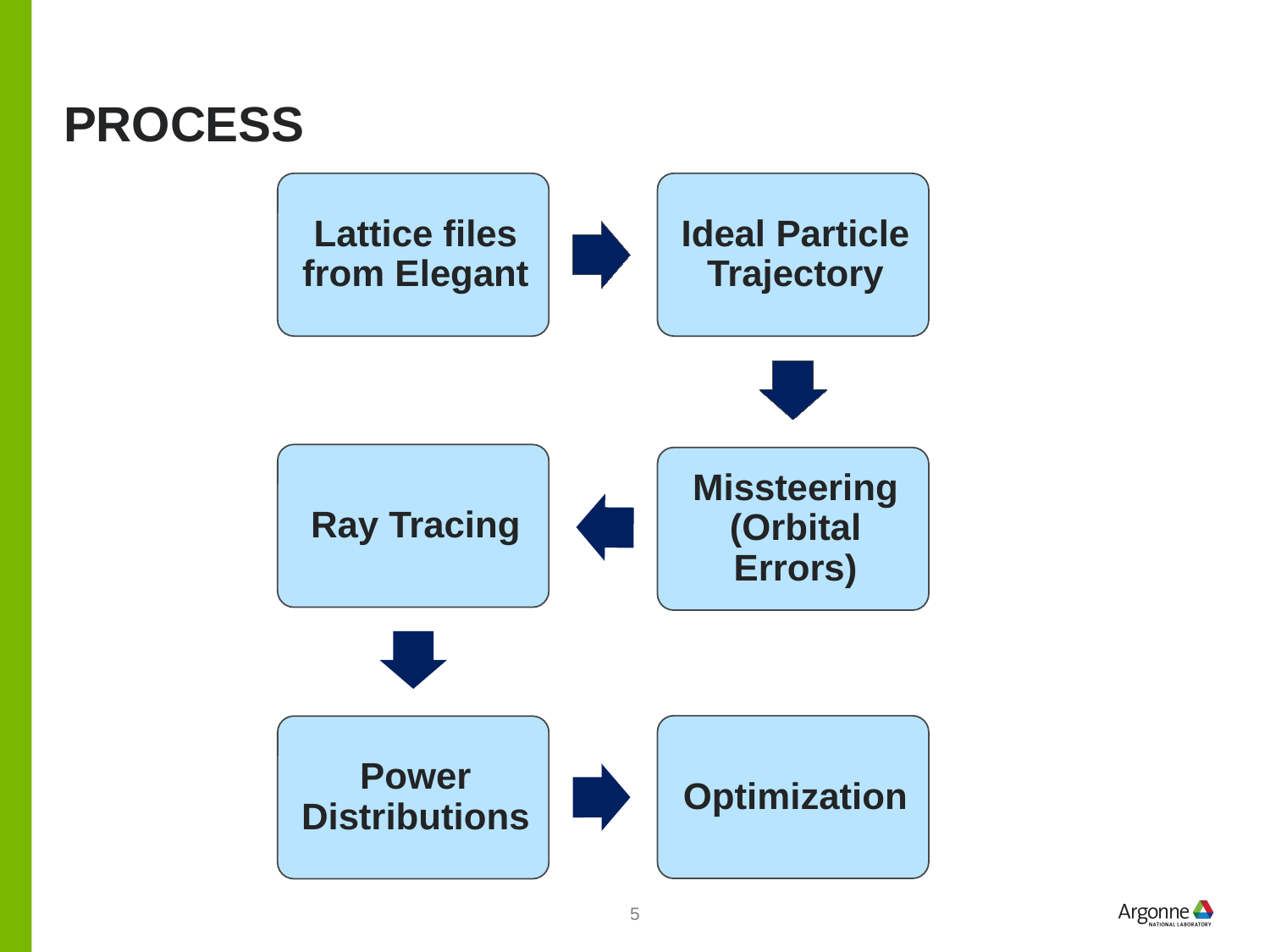

# Process
Lattice files from Elegant

Ideal Particle Trajectory

Missteering (Orbital Errors)

Ray Tracing

Power Distributions

Optimization
5